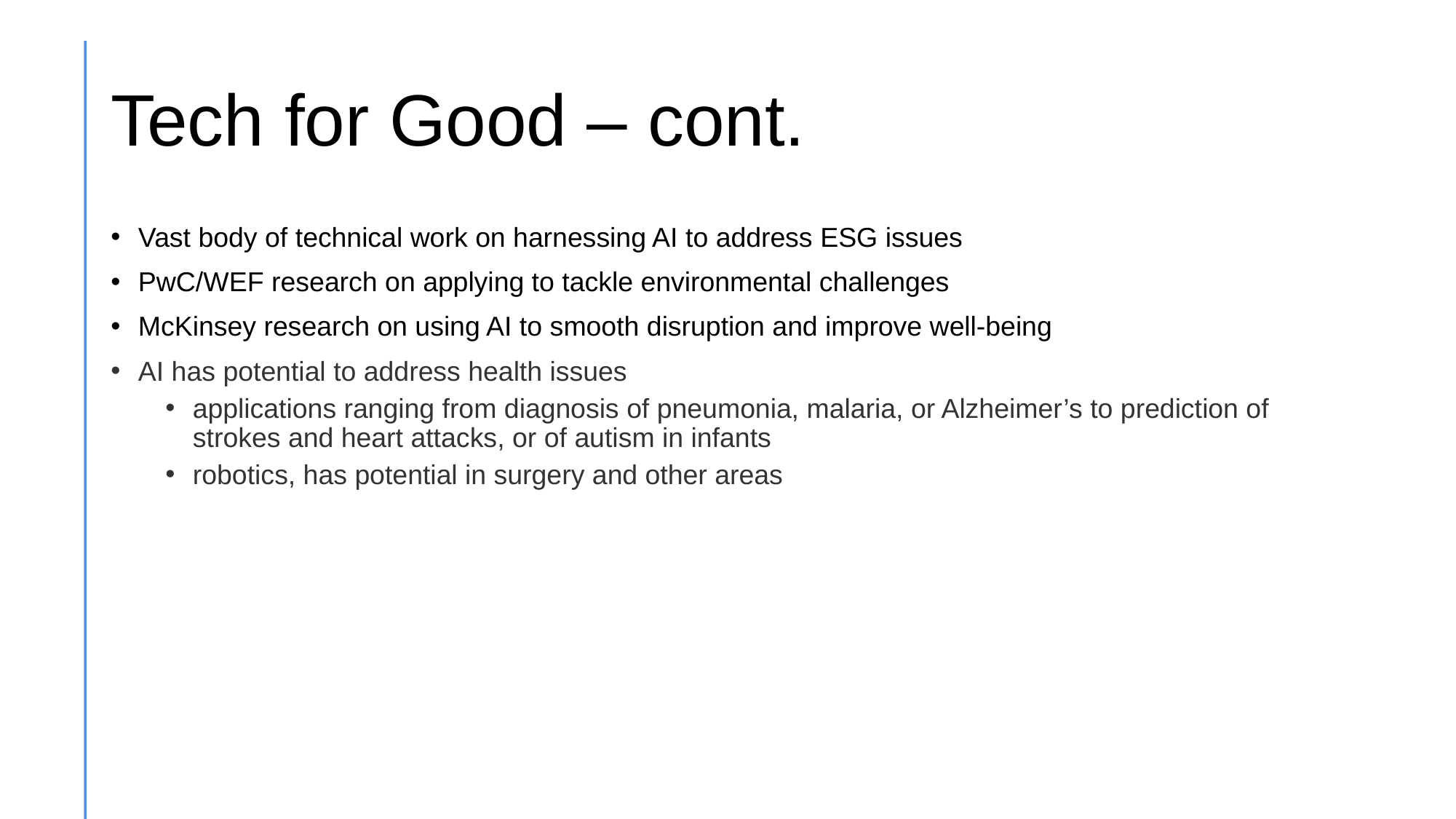

# Tech for Good – cont.
Vast body of technical work on harnessing AI to address ESG issues
PwC/WEF research on applying to tackle environmental challenges
McKinsey research on using AI to smooth disruption and improve well-being
AI has potential to address health issues
applications ranging from diagnosis of pneumonia, malaria, or Alzheimer’s to prediction of strokes and heart attacks, or of autism in infants
robotics, has potential in surgery and other areas